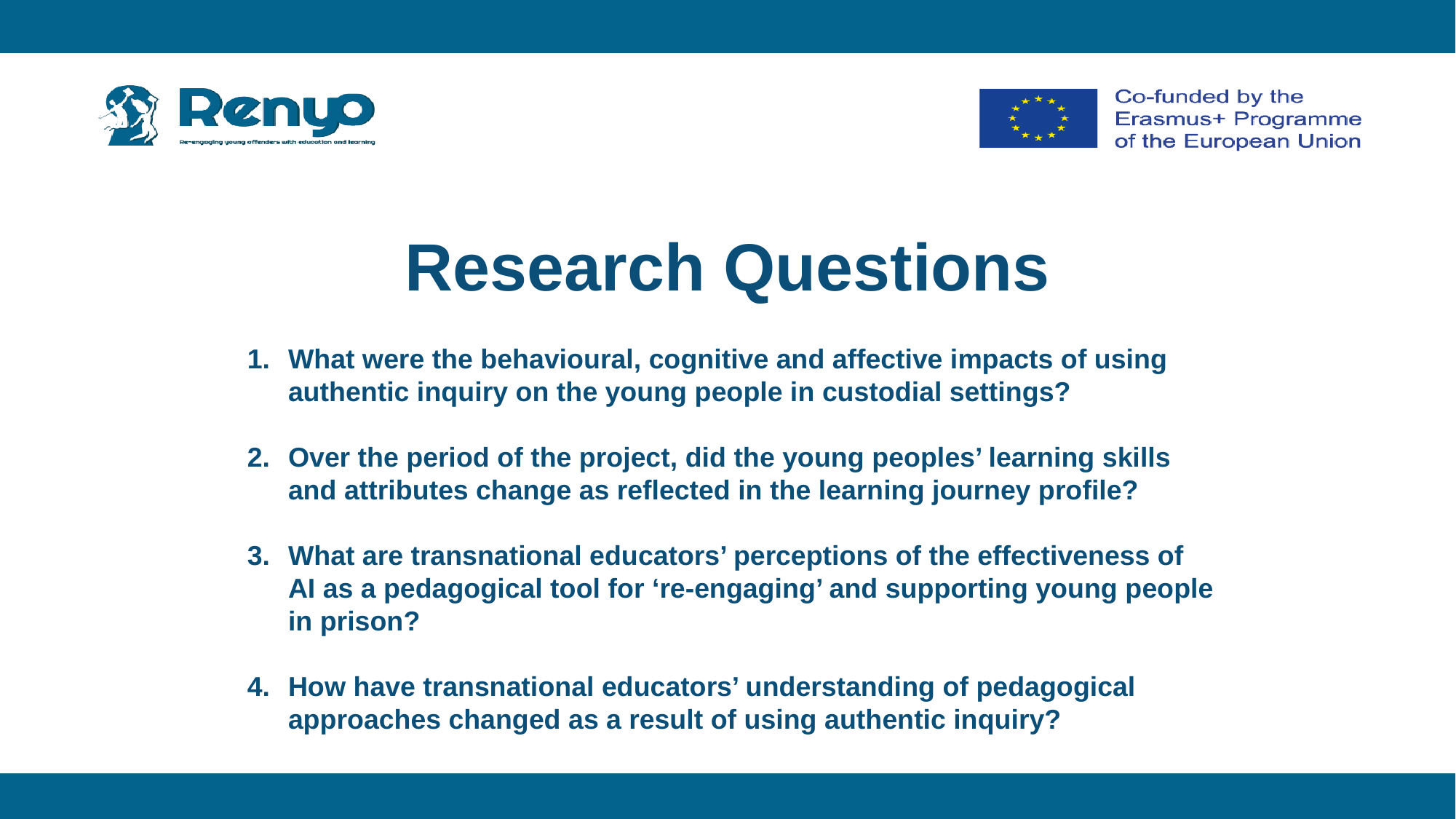

# Research Questions
What were the behavioural, cognitive and affective impacts of using authentic inquiry on the young people in custodial settings?

Over the period of the project, did the young peoples’ learning skills and attributes change as reflected in the learning journey profile?

What are transnational educators’ perceptions of the effectiveness of AI as a pedagogical tool for ‘re-engaging’ and supporting young people in prison?

How have transnational educators’ understanding of pedagogical approaches changed as a result of using authentic inquiry?